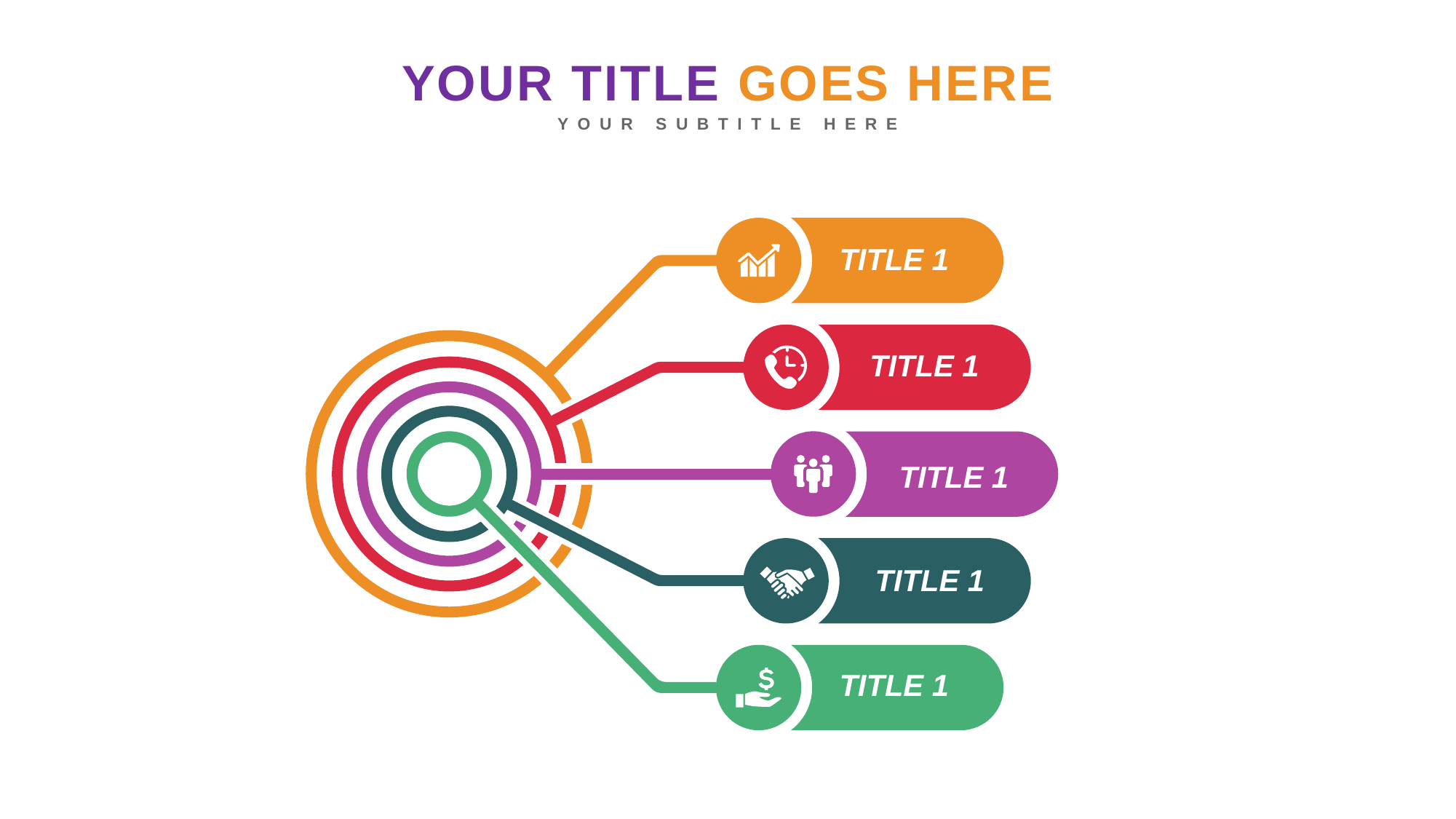

YOUR TITLE GOES HERE
YOUR SUBTITLE HERE

TITLE 1

TITLE 1

TITLE 1
TITLE 1
TITLE 1